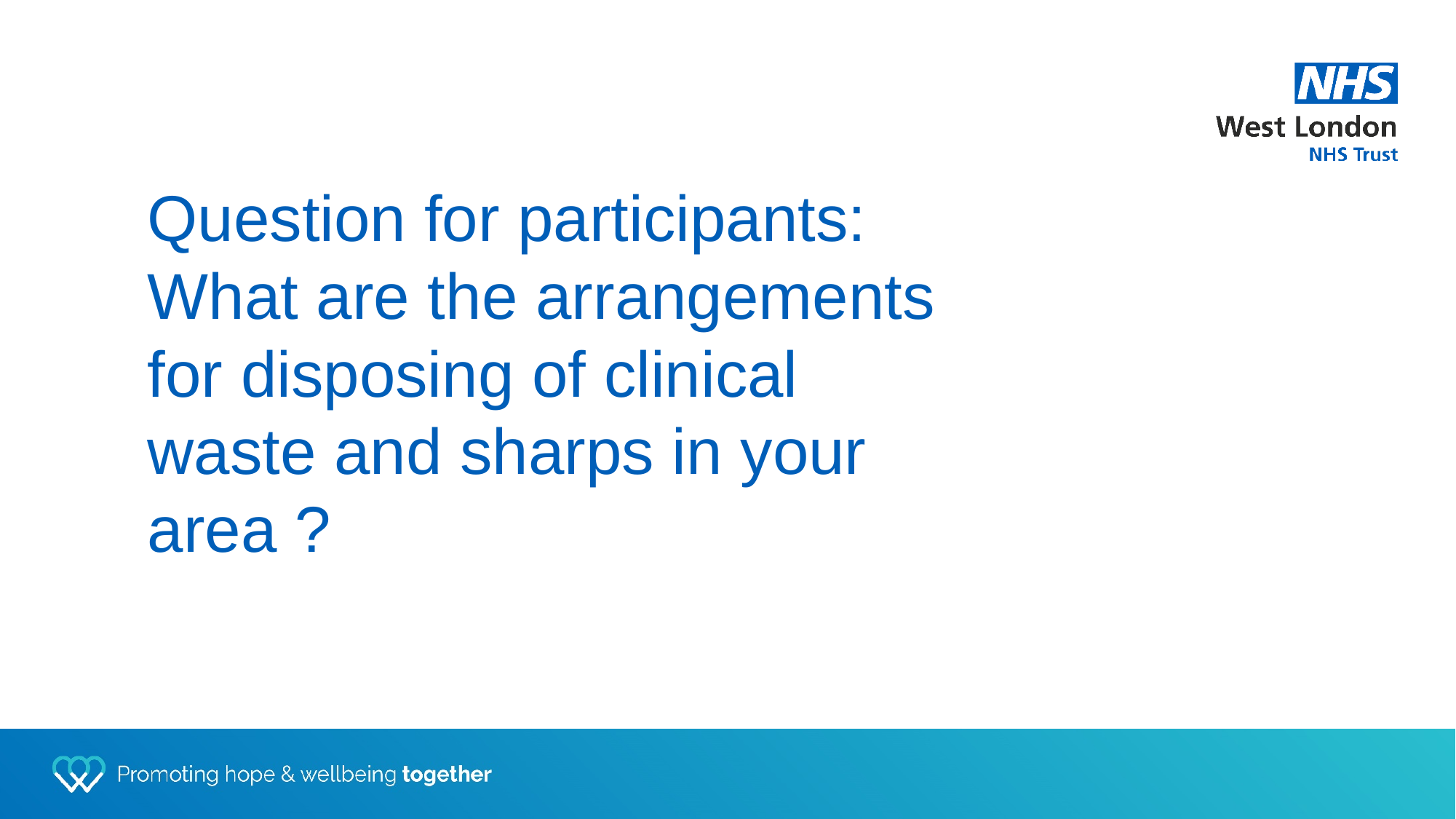

Question for participants: What are the arrangements for disposing of clinical waste and sharps in your area ?